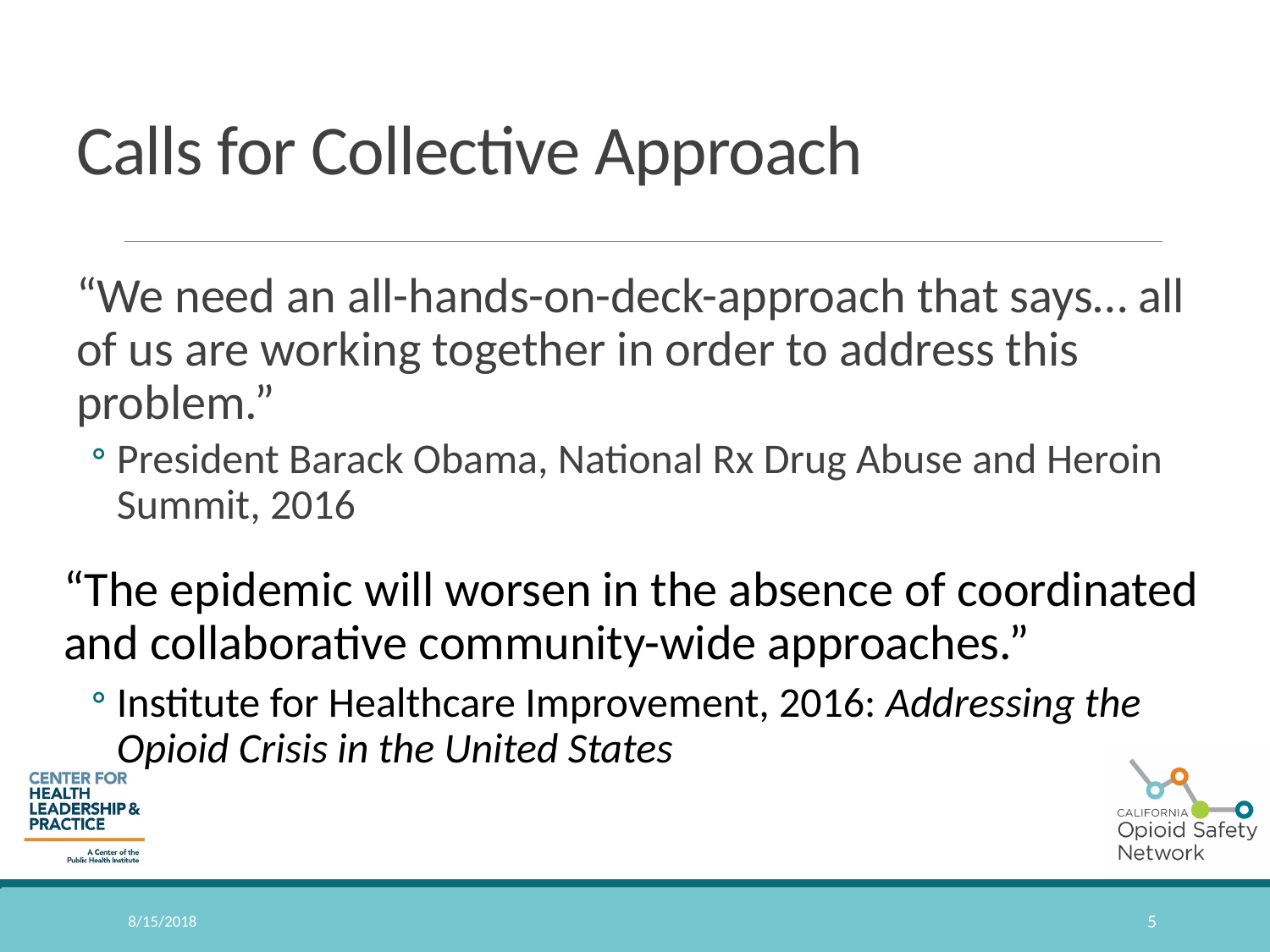

# Calls for Collective Approach

“We need an all-hands-on-deck-approach that says… all of us are working together in order to address this problem.”
President Barack Obama, National Rx Drug Abuse and Heroin Summit, 2016
“The epidemic will worsen in the absence of coordinated and collaborative community-wide approaches.”
Institute for Healthcare Improvement, 2016: Addressing the Opioid Crisis in the United States